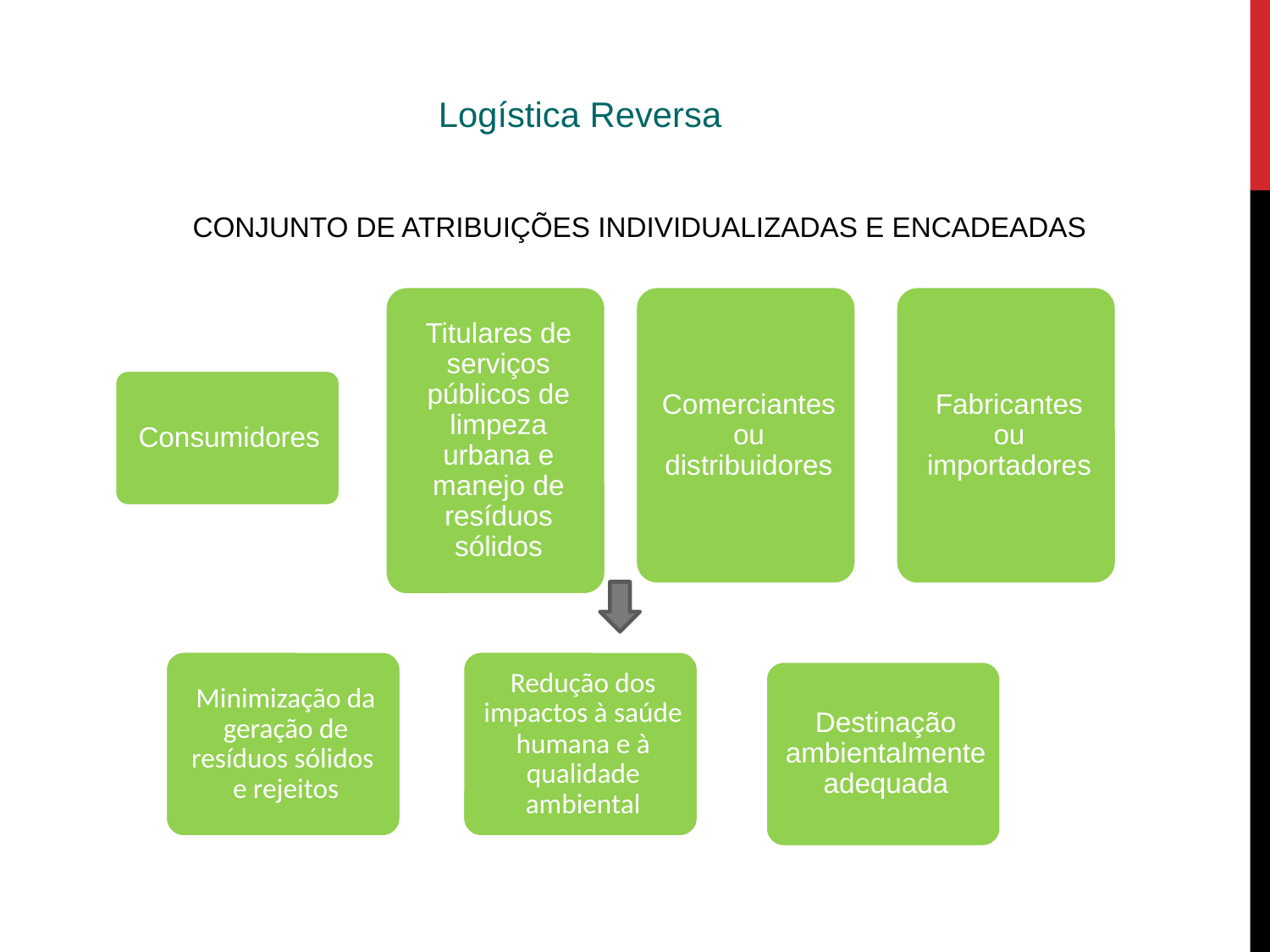

Logística Reversa
CONJUNTO DE ATRIBUIÇÕES INDIVIDUALIZADAS E ENCADEADAS
Consumidores

Titulares de serviços públicos de limpeza urbana e manejo de resíduos sólidos

Comerciantes ou distribuidores

Fabricantes ou importadores

Minimização da geração de resíduos sólidos  e rejeitos

Redução dos impactos à saúde humana e à qualidade ambiental

Destinação ambientalmente adequada